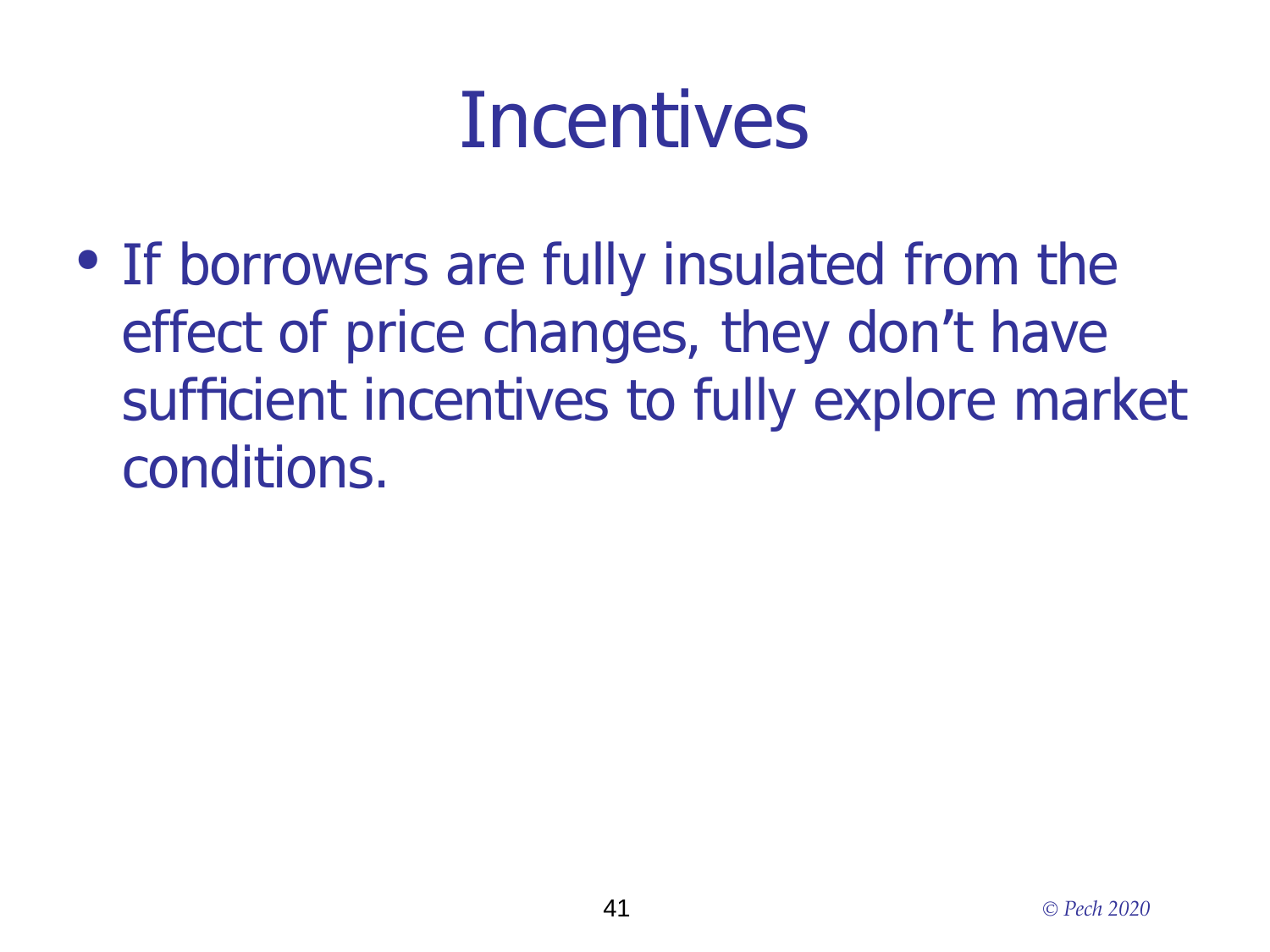

# Incentives
If borrowers are fully insulated from the effect of price changes, they don’t have sufficient incentives to fully explore market conditions.
41